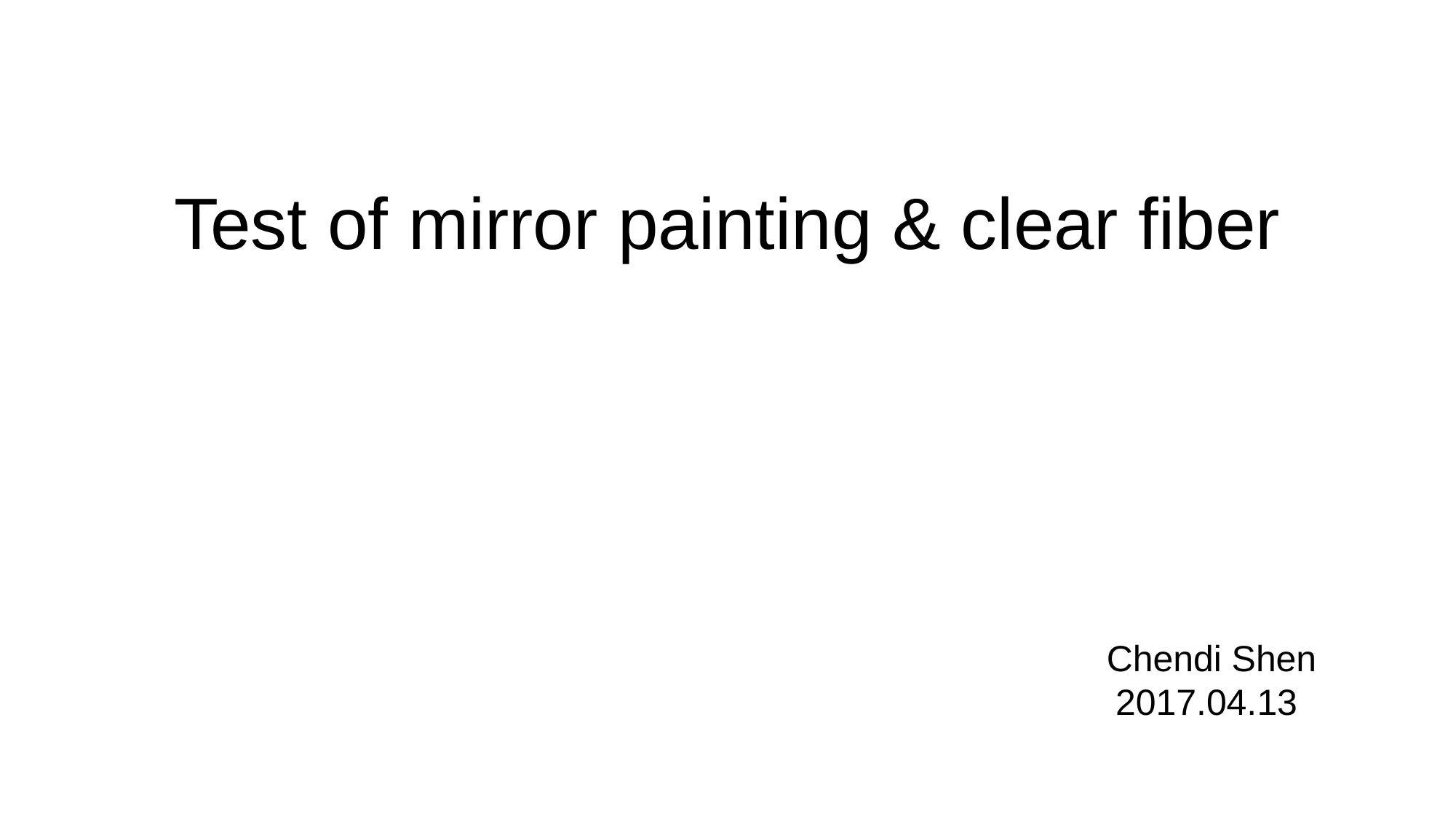

Test of mirror painting & clear fiber
Chendi Shen
2017.04.13